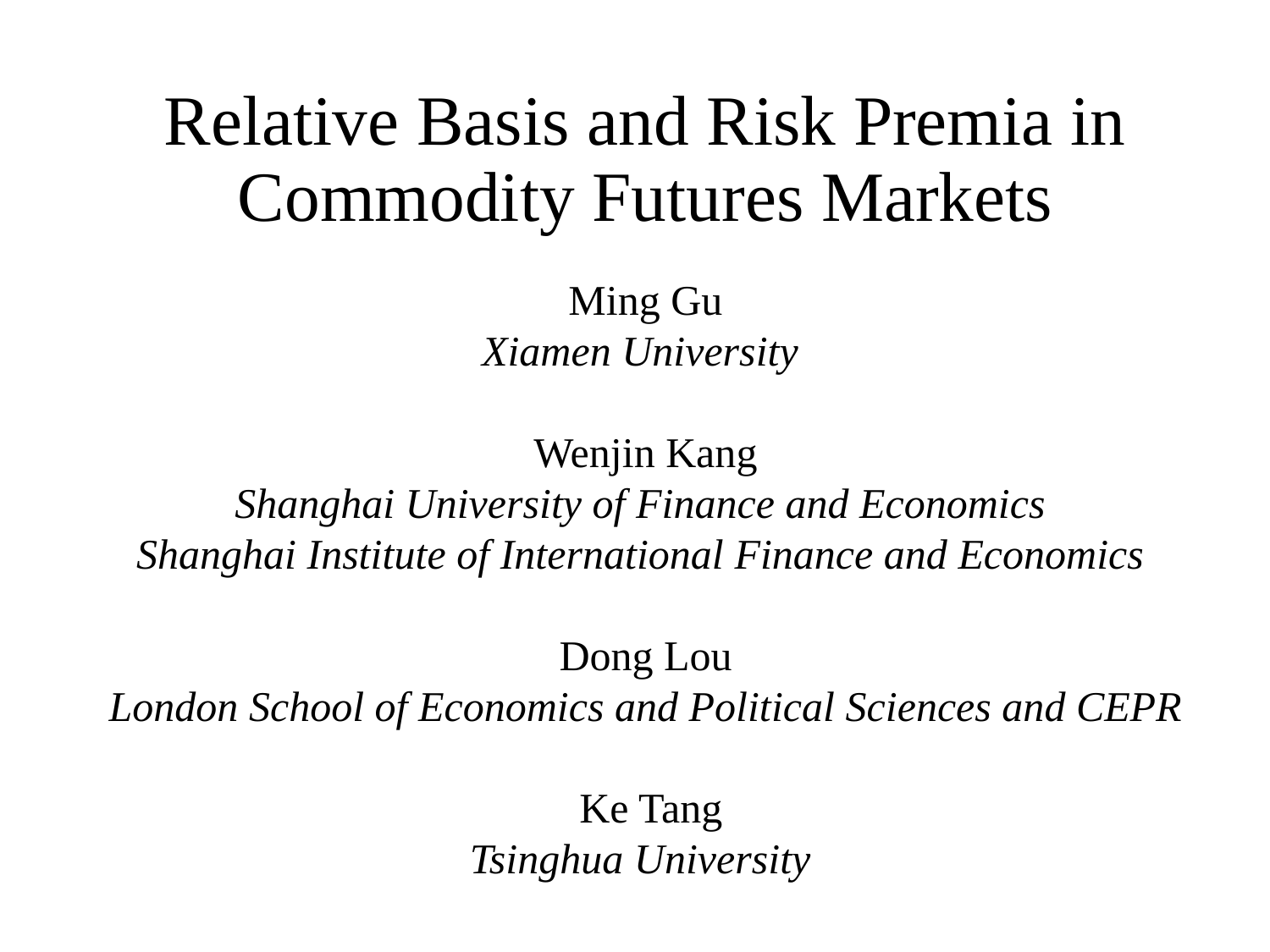

# Relative Basis and Risk Premia in Commodity Futures Markets
Ming Gu
Xiamen University

Wenjin Kang
Shanghai University of Finance and Economics
Shanghai Institute of International Finance and Economics

Dong Lou
London School of Economics and Political Sciences and CEPR

 Ke Tang
Tsinghua University